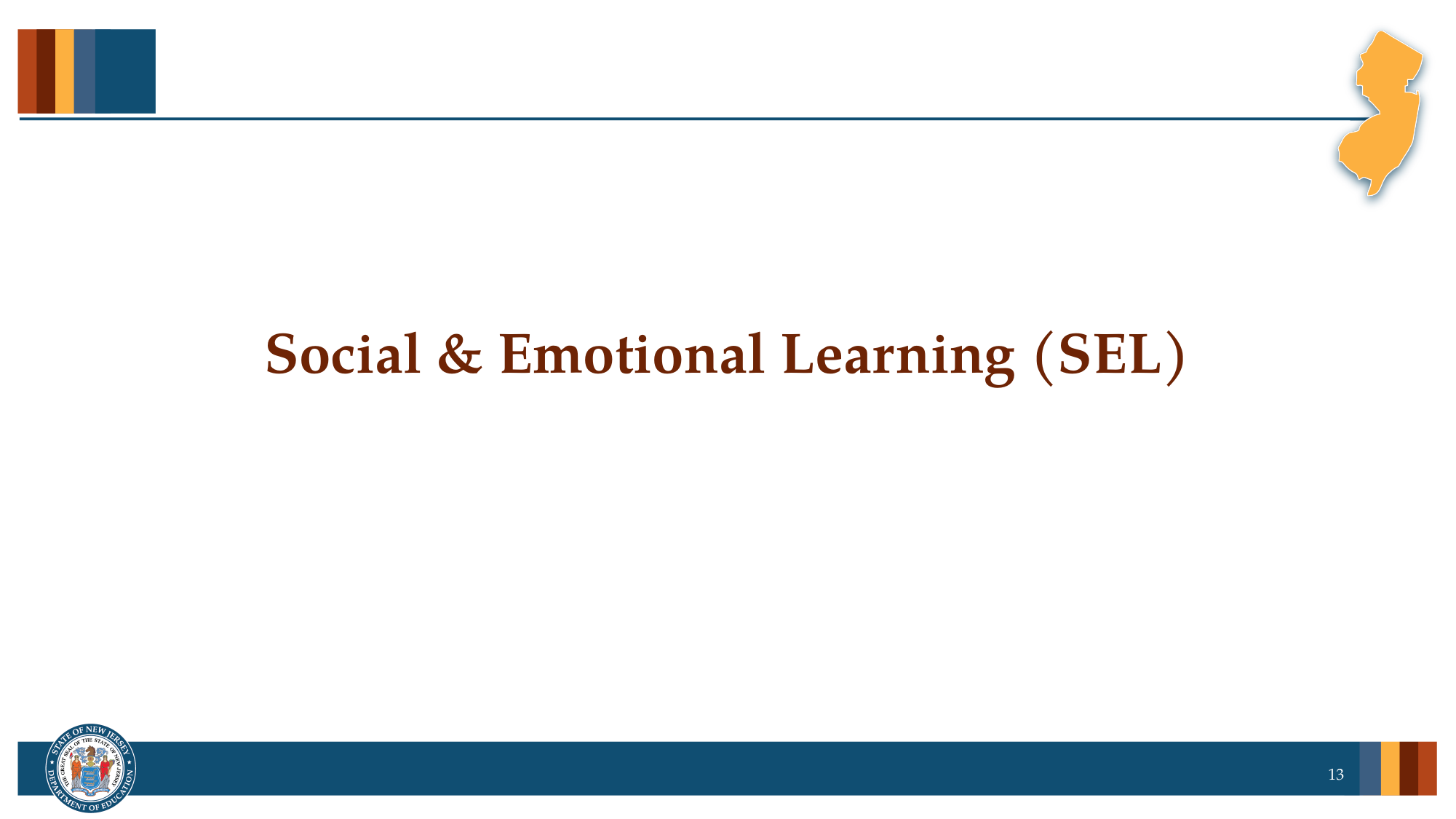

# Social & Emotional Learning (SEL)
13